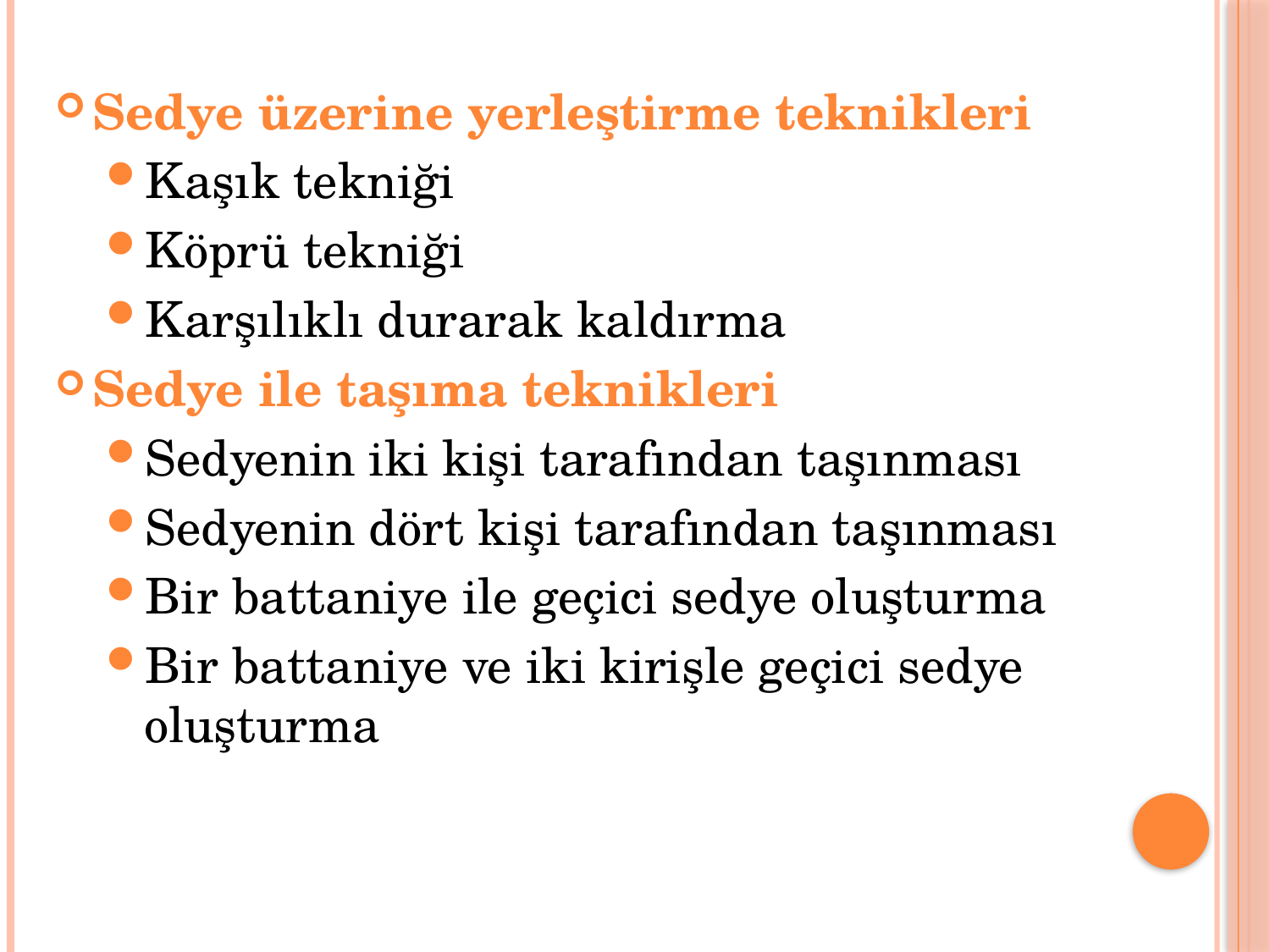

Sedye üzerine yerleştirme teknikleri
Kaşık tekniği
Köprü tekniği
Karşılıklı durarak kaldırma
Sedye ile taşıma teknikleri
Sedyenin iki kişi tarafından taşınması
Sedyenin dört kişi tarafından taşınması
Bir battaniye ile geçici sedye oluşturma
Bir battaniye ve iki kirişle geçici sedye oluşturma